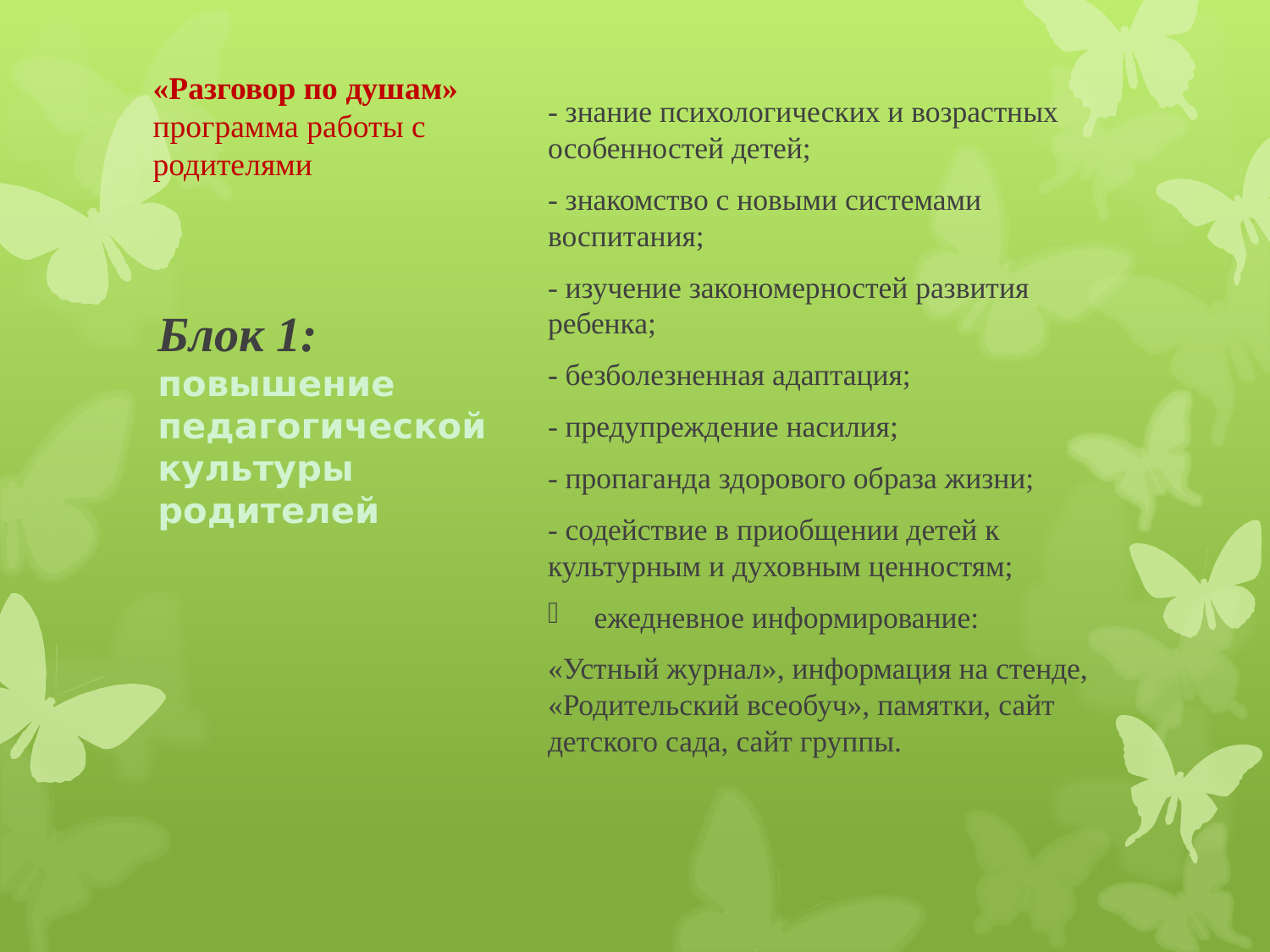

# «Разговор по душам» программа работы с родителями
- знание психологических и возрастных особенностей детей;
- знакомство с новыми системами воспитания;
- изучение закономерностей развития ребенка;
- безболезненная адаптация;
- предупреждение насилия;
- пропаганда здорового образа жизни;
- содействие в приобщении детей к культурным и духовным ценностям;
ежедневное информирование:
«Устный журнал», информация на стенде, «Родительский всеобуч», памятки, сайт детского сада, сайт группы.

Блок 1: повышение педагогической культуры родителей